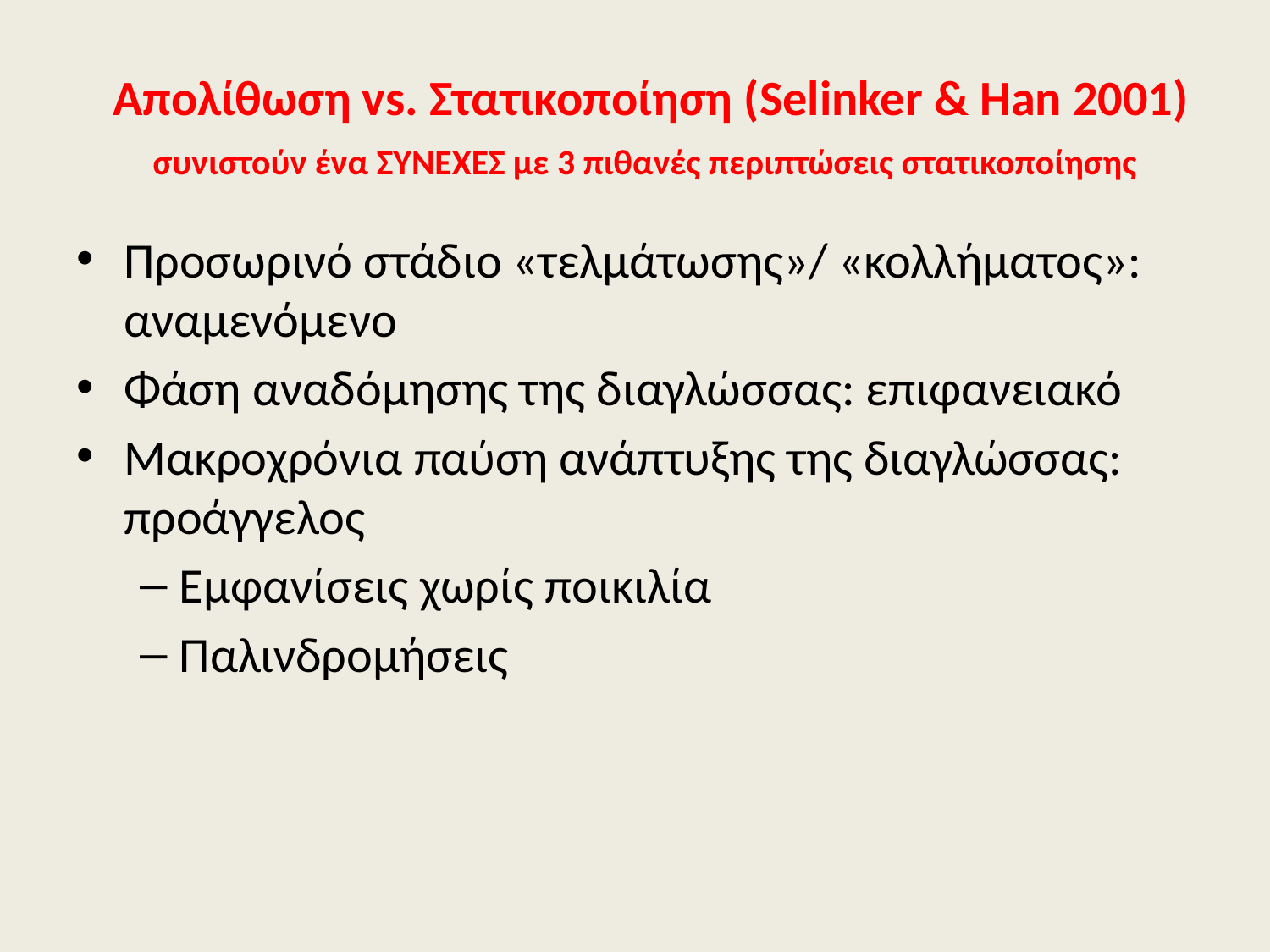

# Απολίθωση vs. Στατικοποίηση (Selinker & Han 2001) συνιστούν ένα ΣΥΝΕΧΕΣ με 3 πιθανές περιπτώσεις στατικοποίησης
Προσωρινό στάδιο «τελμάτωσης»/ «κολλήματος»: αναμενόμενο
Φάση αναδόμησης της διαγλώσσας: επιφανειακό
Μακροχρόνια παύση ανάπτυξης της διαγλώσσας: προάγγελος
Εμφανίσεις χωρίς ποικιλία
Παλινδρομήσεις